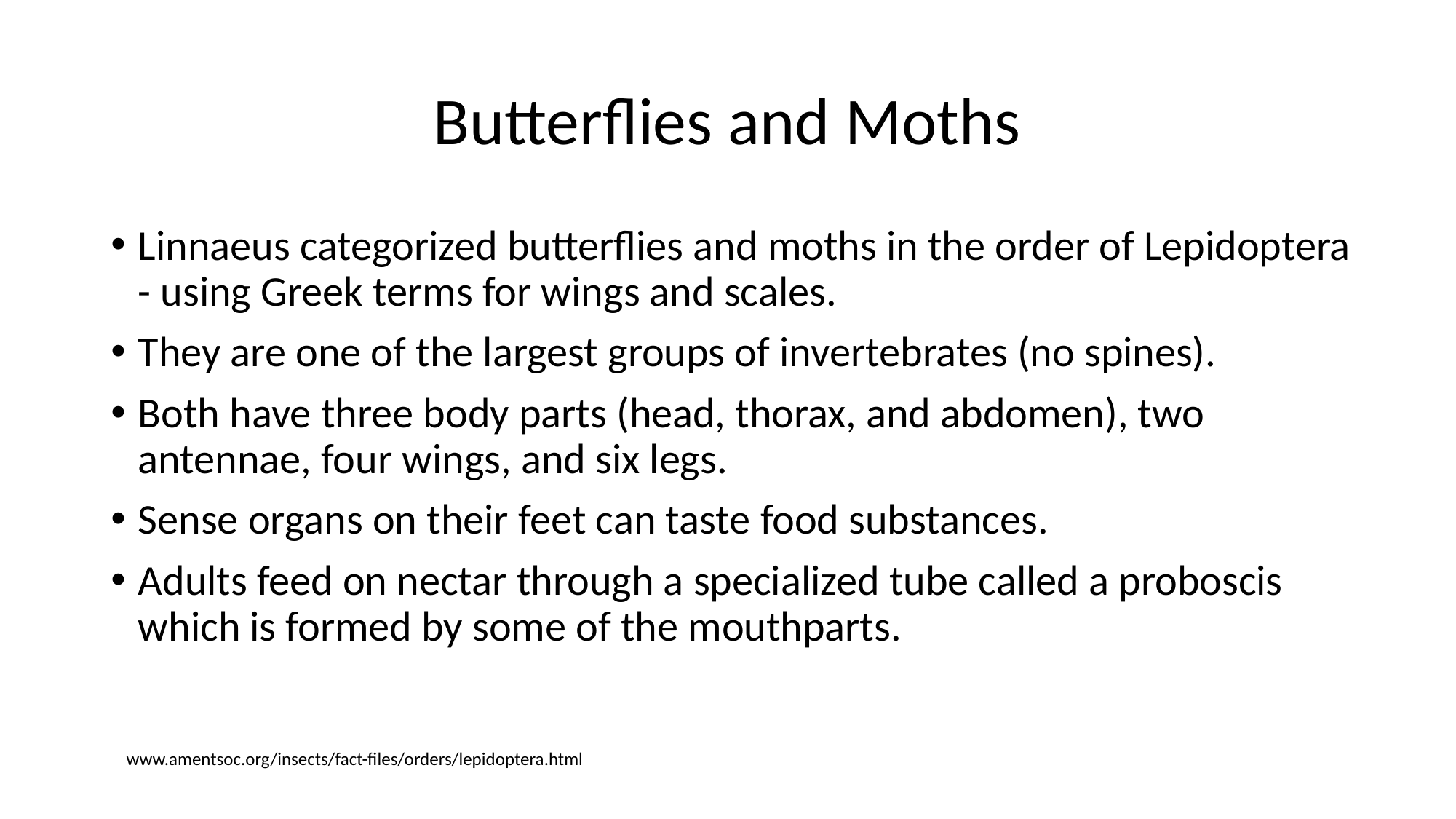

# Butterflies and Moths
Linnaeus categorized butterflies and moths in the order of Lepidoptera - using Greek terms for wings and scales.
They are one of the largest groups of invertebrates (no spines).
Both have three body parts (head, thorax, and abdomen), two antennae, four wings, and six legs.
Sense organs on their feet can taste food substances.
Adults feed on nectar through a specialized tube called a proboscis which is formed by some of the mouthparts.
www.amentsoc.org/insects/fact-files/orders/lepidoptera.html